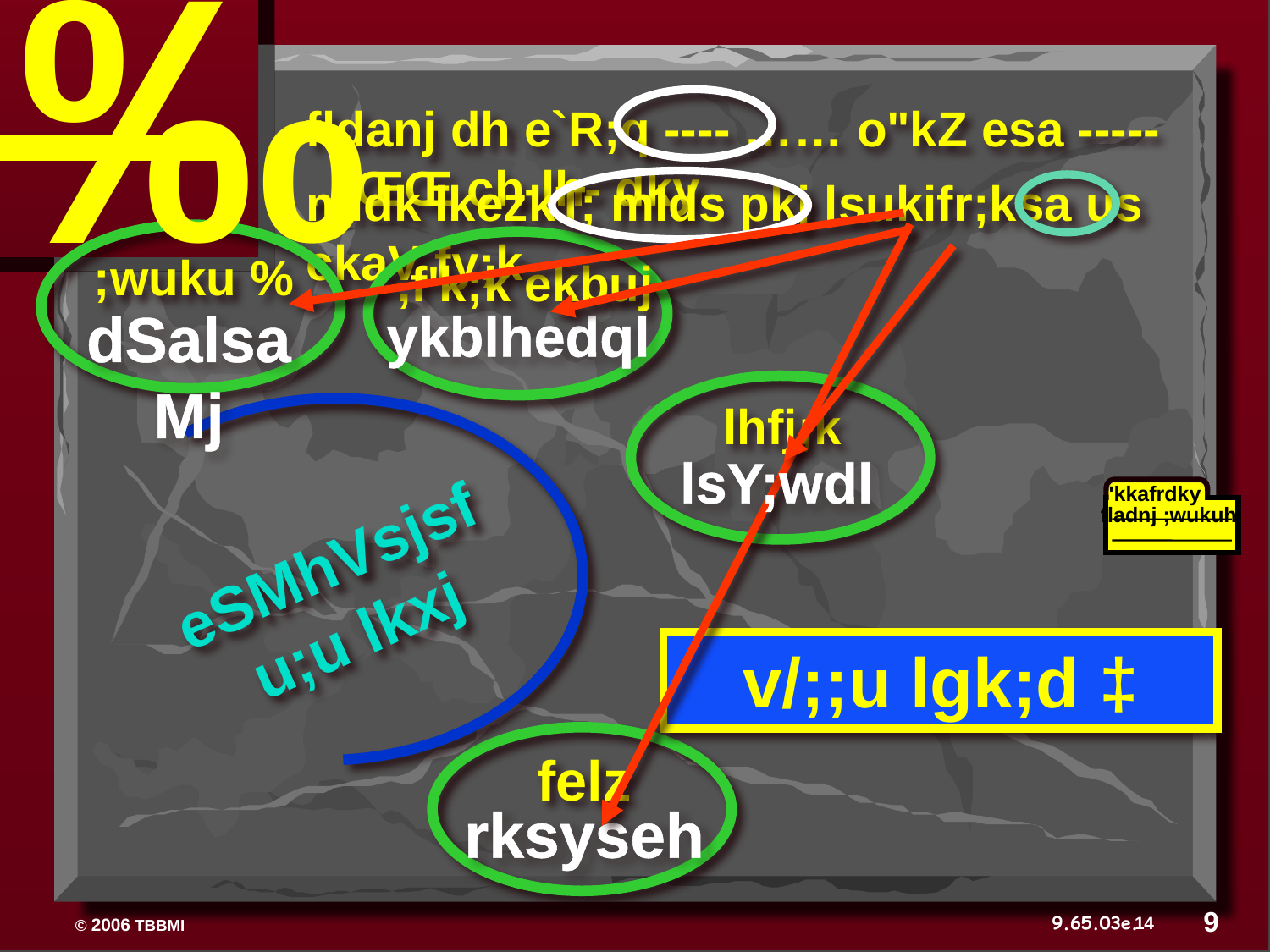

‰

fldanj dh e`R;q ---- …… o"kZ esa ----- …ŒŒ ch-lh- dky

mldk lkezkT; mlds pkj lsukifr;ksa us ckaV fy;k

dSalsaMj

rksyseh

;wuku %

ykblhedql

,f'k;k ekbuj

lsY;wdl

lhfj;k

eSMhVsjsfu;u lkxj
'kkafrdky

fladnj ;wukuh

v/;;u lgk;d ‡

felz
9
14